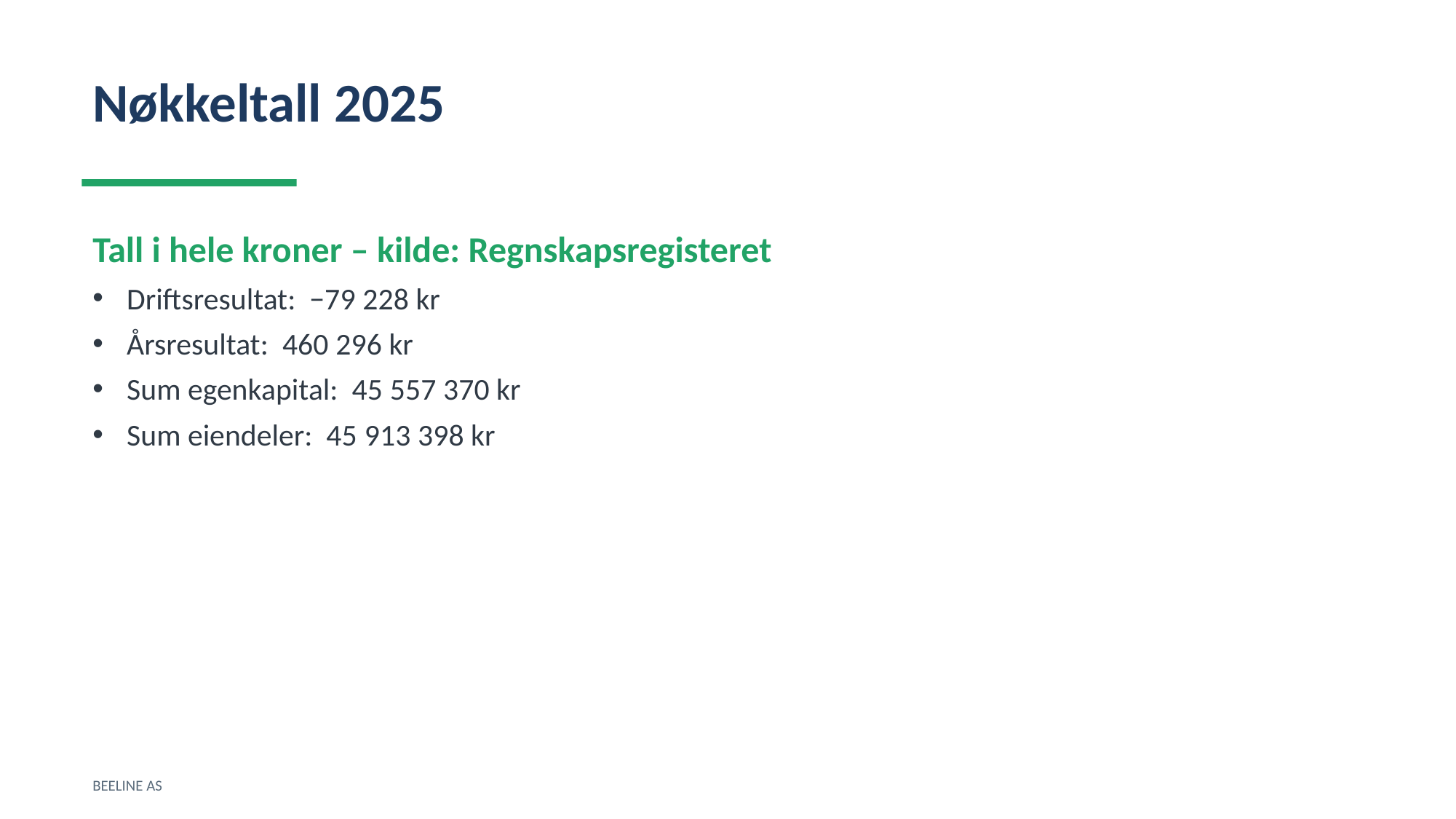

Nøkkeltall 2025

Tall i hele kroner – kilde: Regnskapsregisteret
Driftsresultat:  −79 228 kr
Årsresultat:  460 296 kr
Sum egenkapital:  45 557 370 kr
Sum eiendeler:  45 913 398 kr
BEELINE AS